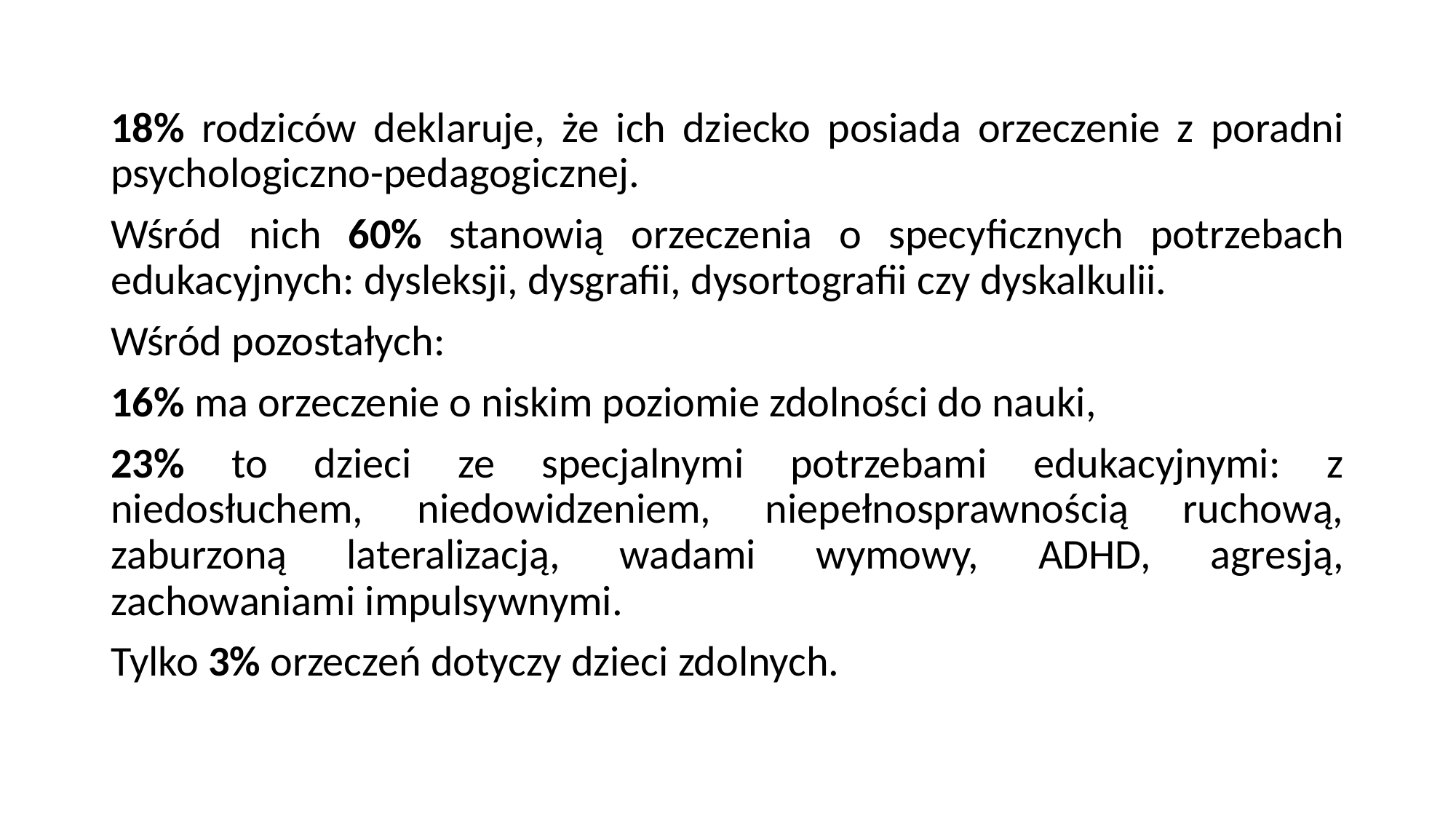

18% rodziców deklaruje, że ich dziecko posiada orzeczenie z poradni psychologiczno-pedagogicznej.
Wśród nich 60% stanowią orzeczenia o specyficznych potrzebach edukacyjnych: dysleksji, dysgrafii, dysortografii czy dyskalkulii.
Wśród pozostałych:
16% ma orzeczenie o niskim poziomie zdolności do nauki,
23% to dzieci ze specjalnymi potrzebami edukacyjnymi: z niedosłuchem, niedowidzeniem, niepełnosprawnością ruchową, zaburzoną lateralizacją, wadami wymowy, ADHD, agresją, zachowaniami impulsywnymi.
Tylko 3% orzeczeń dotyczy dzieci zdolnych.